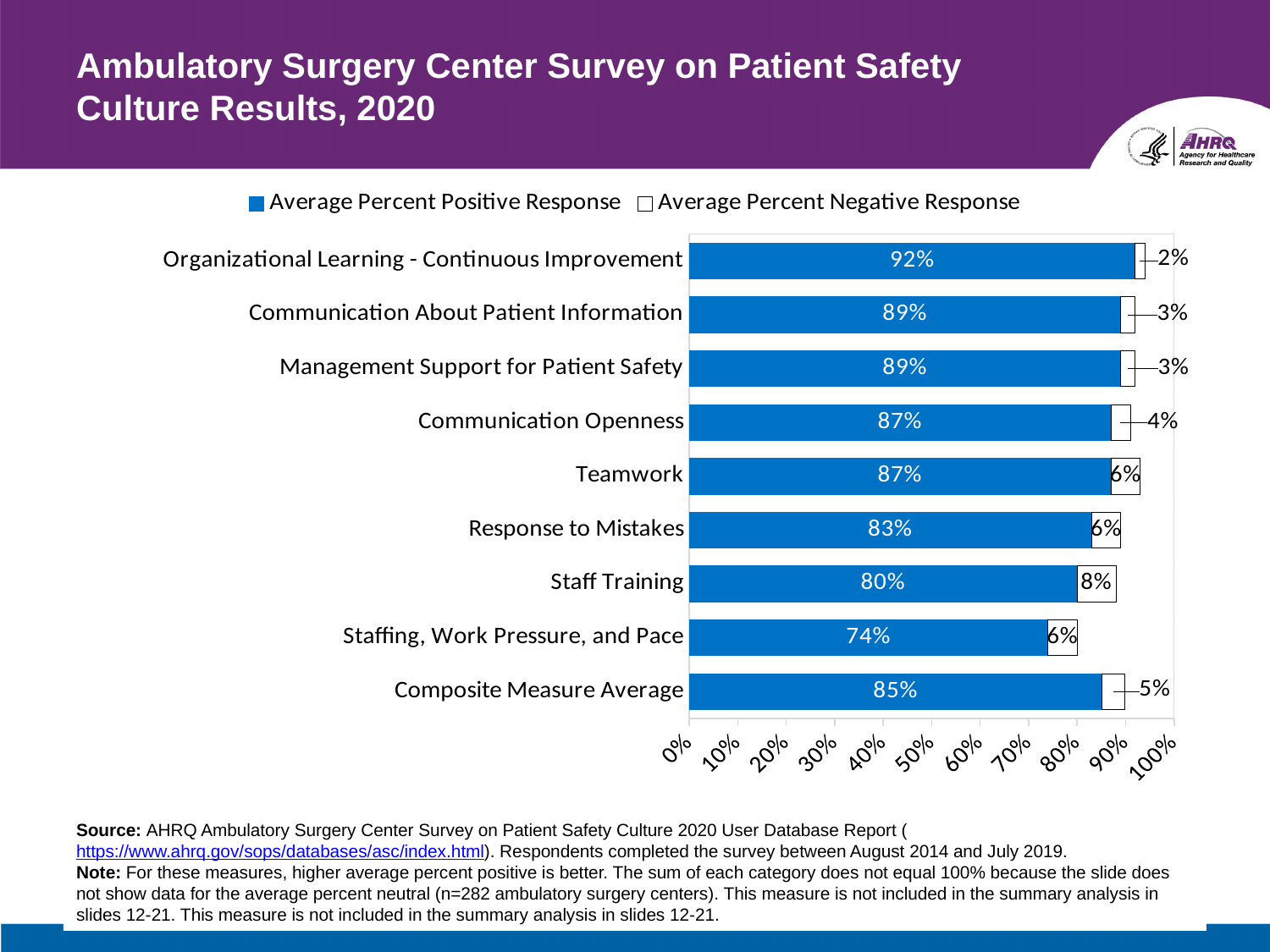

# Ambulatory Surgery Center Survey on Patient Safety Culture Results, 2020

### Chart

| Category | Average Percent Positive Response | Average Percent Negative Response |
|---|---|---|
| Composite Measure Average | 0.85125 | 0.0475 |
| Staffing, Work Pressure, and Pace | 0.74 | 0.06 |
| Staff Training | 0.8 | 0.08 |
| Response to Mistakes | 0.83 | 0.06 |
| Teamwork | 0.87 | 0.06 |
| Communication Openness | 0.87 | 0.04 |
| Management Support for Patient Safety | 0.89 | 0.03 |
| Communication About Patient Information | 0.89 | 0.03 |
| Organizational Learning - Continuous Improvement | 0.92 | 0.02 |
Source: AHRQ Ambulatory Surgery Center Survey on Patient Safety Culture 2020 User Database Report (https://www.ahrq.gov/sops/databases/asc/index.html). Respondents completed the survey between August 2014 and July 2019.
Note: For these measures, higher average percent positive is better. The sum of each category does not equal 100% because the slide does not show data for the average percent neutral (n=282 ambulatory surgery centers). This measure is not included in the summary analysis in slides 12-21. This measure is not included in the summary analysis in slides 12-21.
109